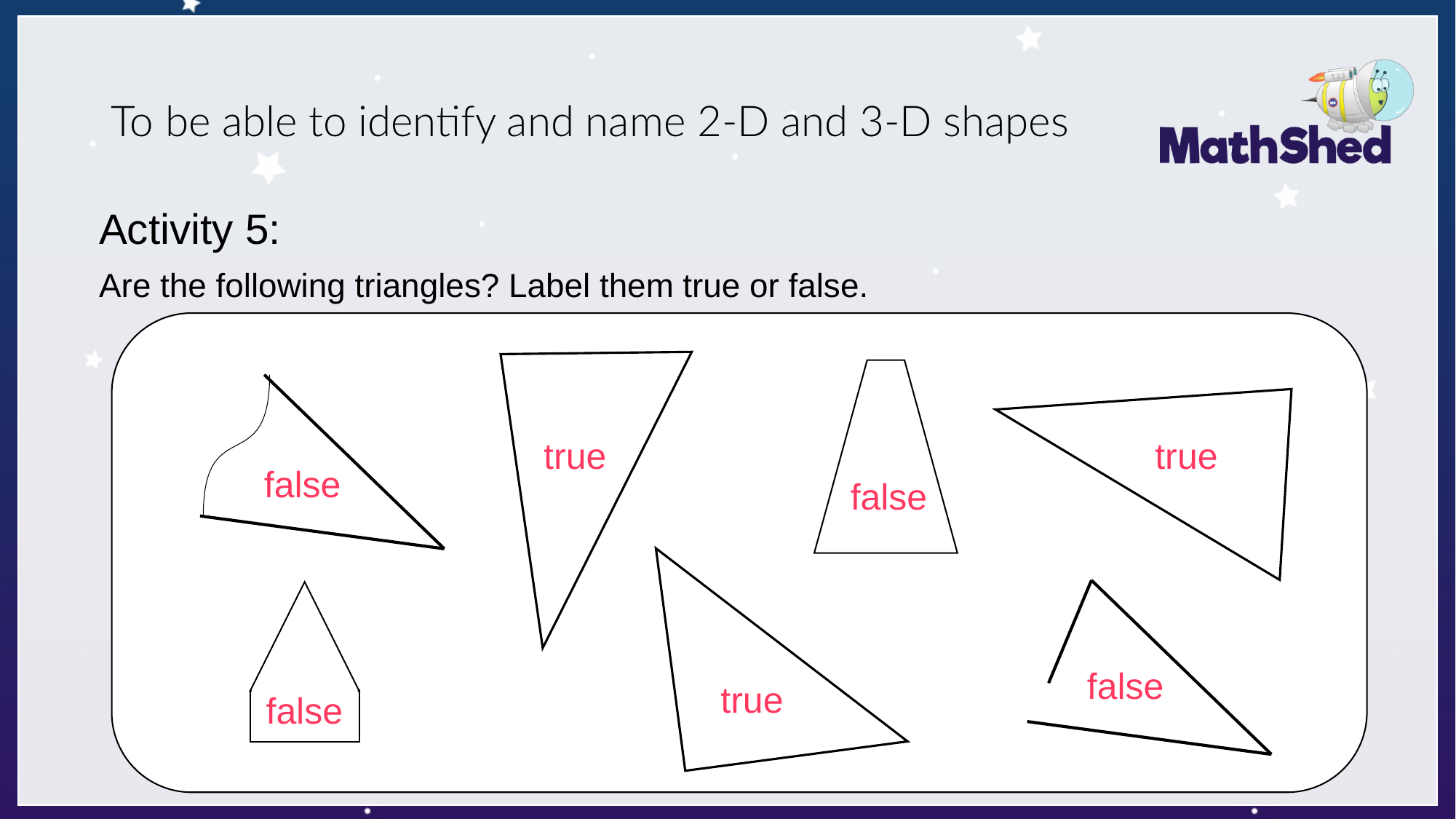

# To be able to identify and name 2-D and 3-D shapes
Activity 5:
Are the following triangles? Label them true or false.

true
true
false
false

false
true
false

§